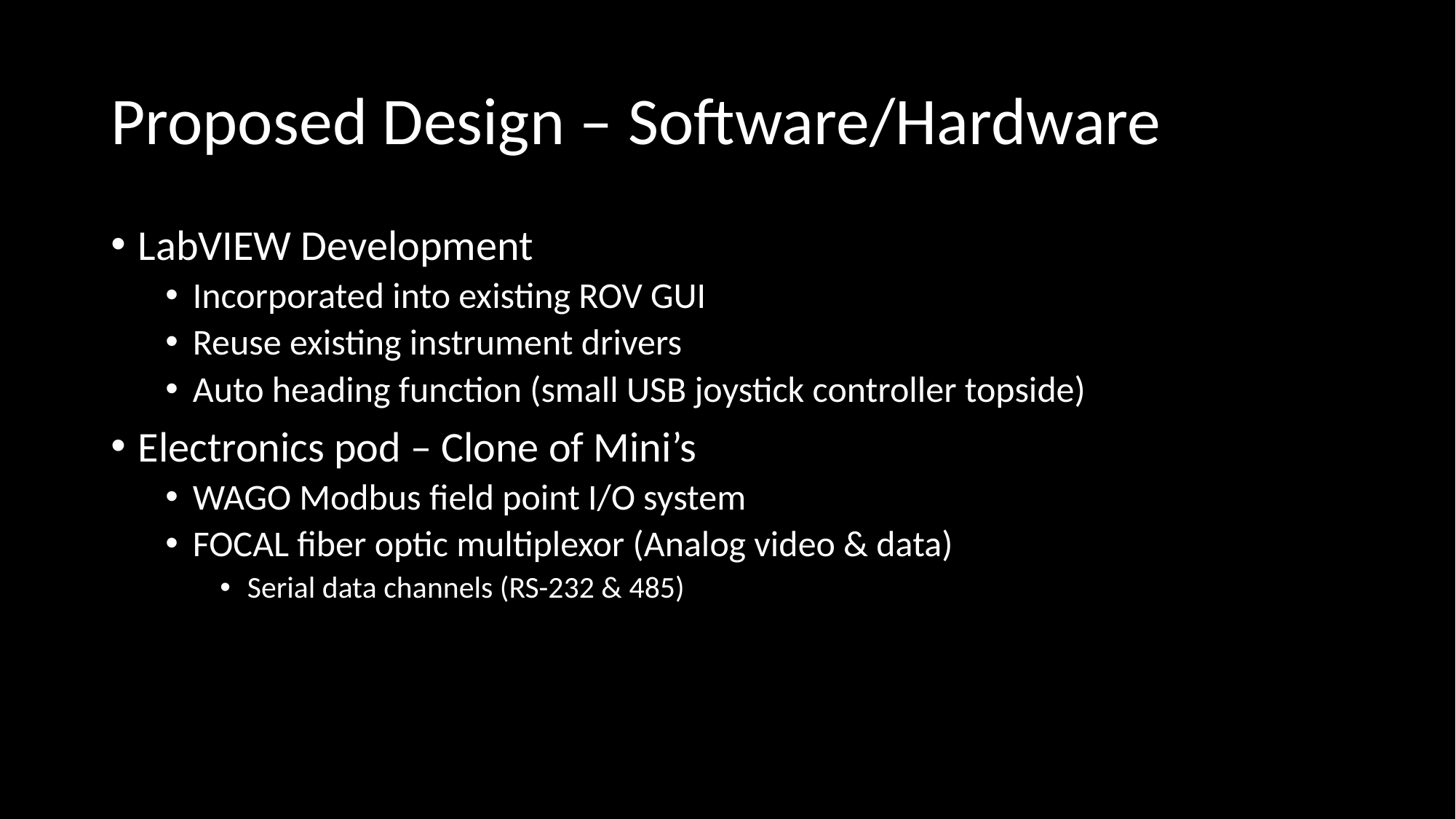

# Proposed Design – Software/Hardware
LabVIEW Development
Incorporated into existing ROV GUI
Reuse existing instrument drivers
Auto heading function (small USB joystick controller topside)
Electronics pod – Clone of Mini’s
WAGO Modbus field point I/O system
FOCAL fiber optic multiplexor (Analog video & data)
Serial data channels (RS-232 & 485)